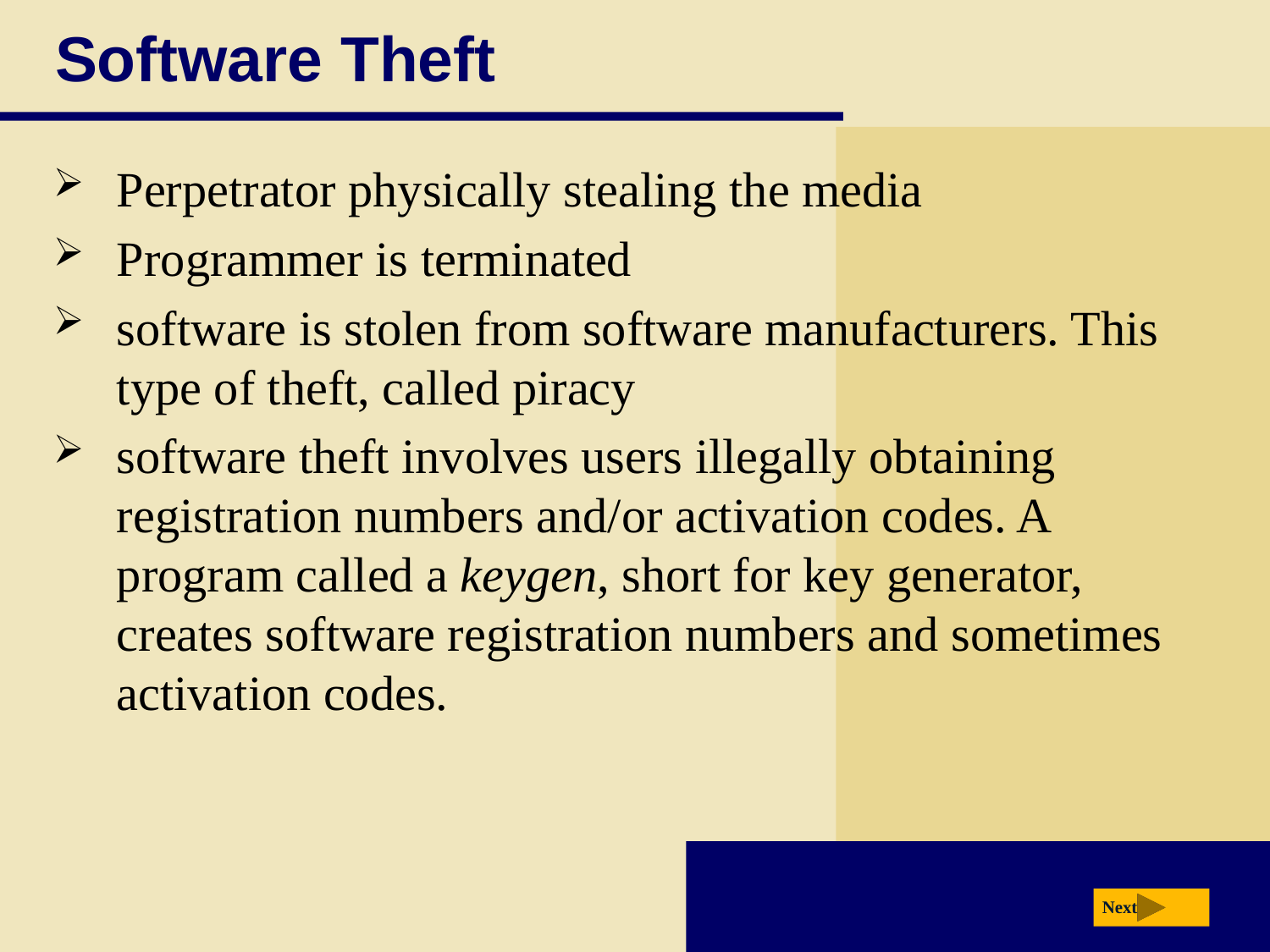

# Software Theft
Perpetrator physically stealing the media
Programmer is terminated
software is stolen from software manufacturers. This type of theft, called piracy
software theft involves users illegally obtaining registration numbers and/or activation codes. A program called a keygen, short for key generator, creates software registration numbers and sometimes activation codes.

Next